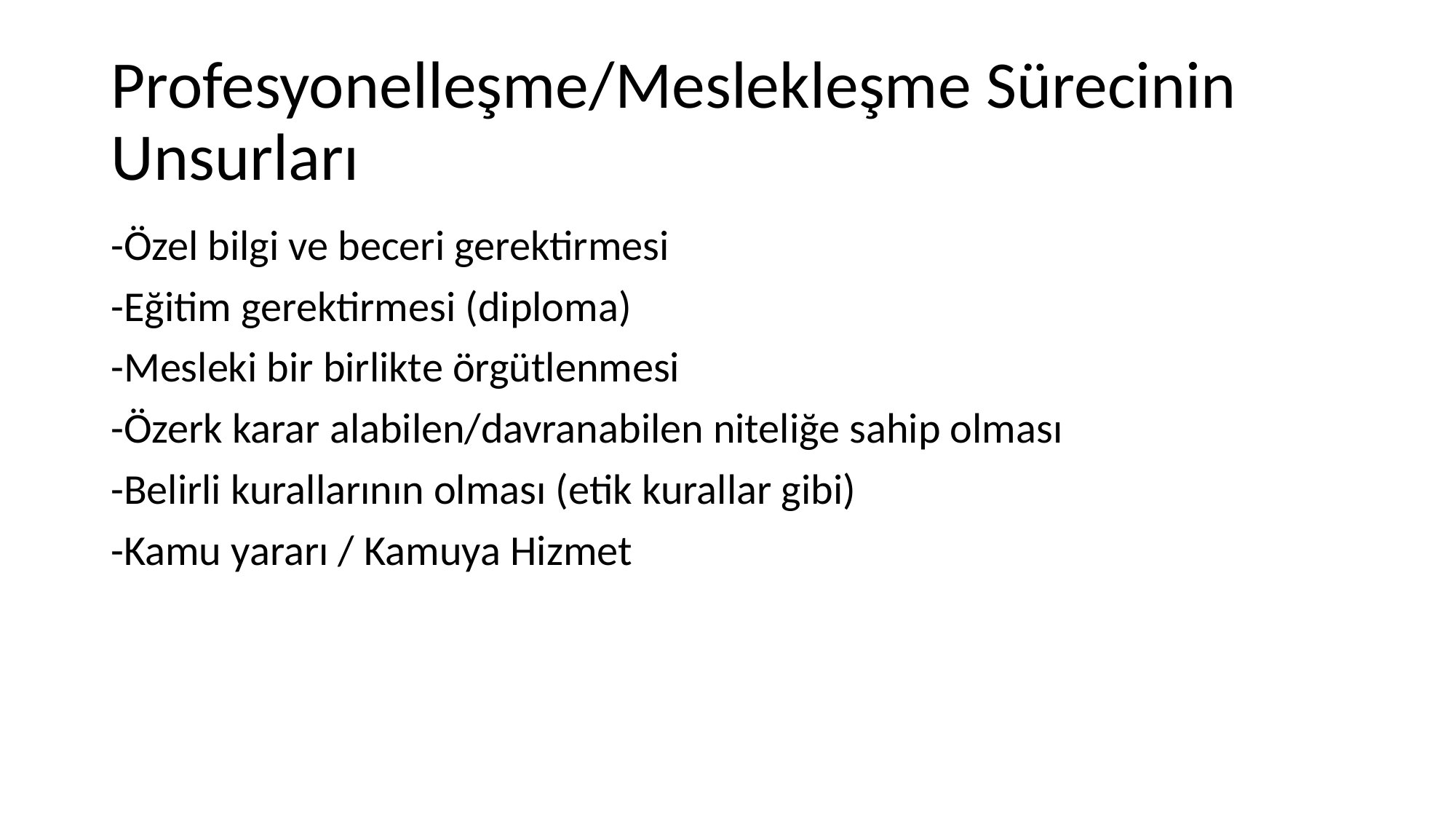

# Profesyonelleşme/Meslekleşme Sürecinin Unsurları
-Özel bilgi ve beceri gerektirmesi
-Eğitim gerektirmesi (diploma)
-Mesleki bir birlikte örgütlenmesi
-Özerk karar alabilen/davranabilen niteliğe sahip olması
-Belirli kurallarının olması (etik kurallar gibi)
-Kamu yararı / Kamuya Hizmet